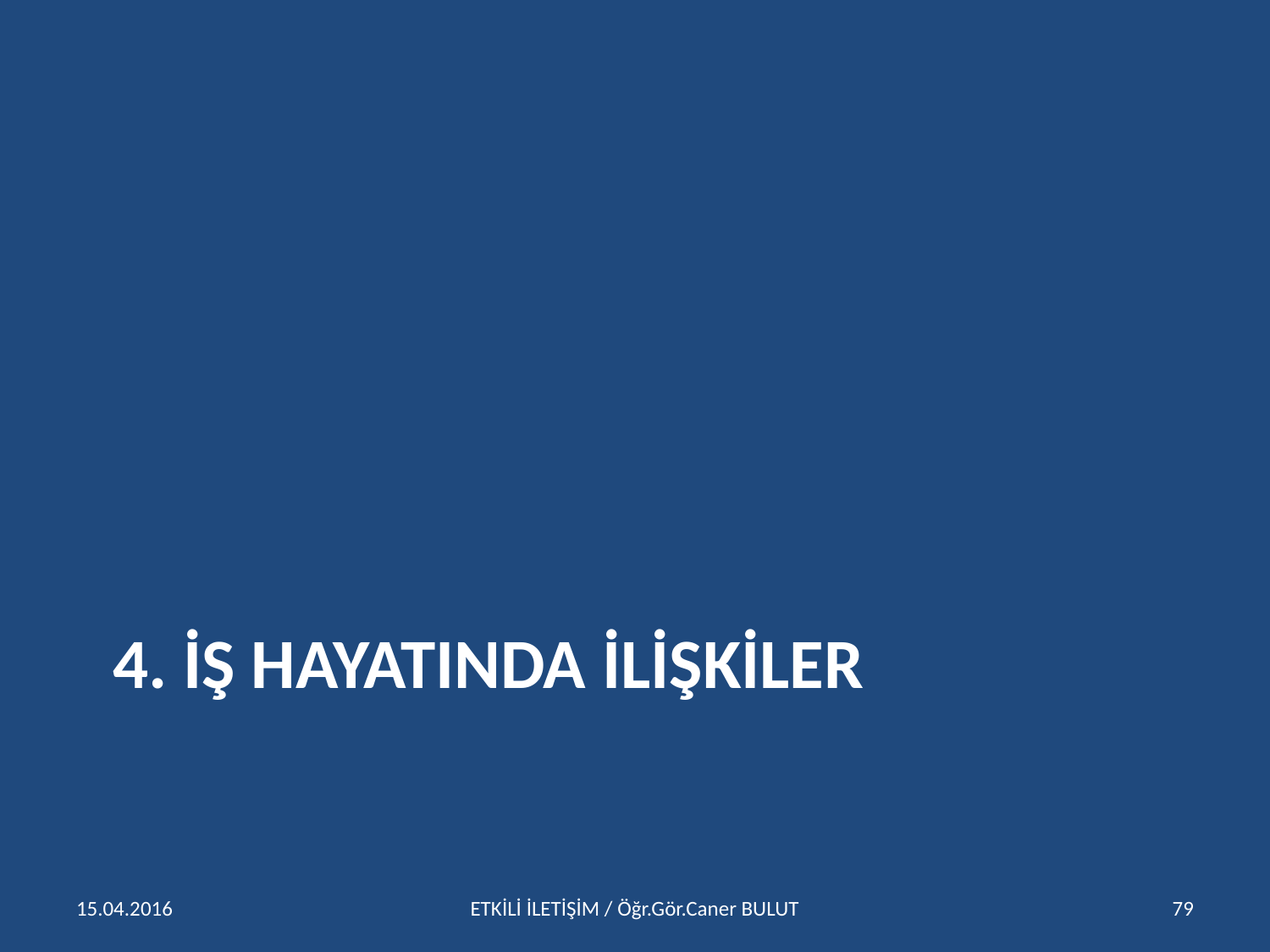

# 4. İŞ HAYATINDA İLİŞKİLER
15.04.2016
ETKİLİ İLETİŞİM / Öğr.Gör.Caner BULUT
79